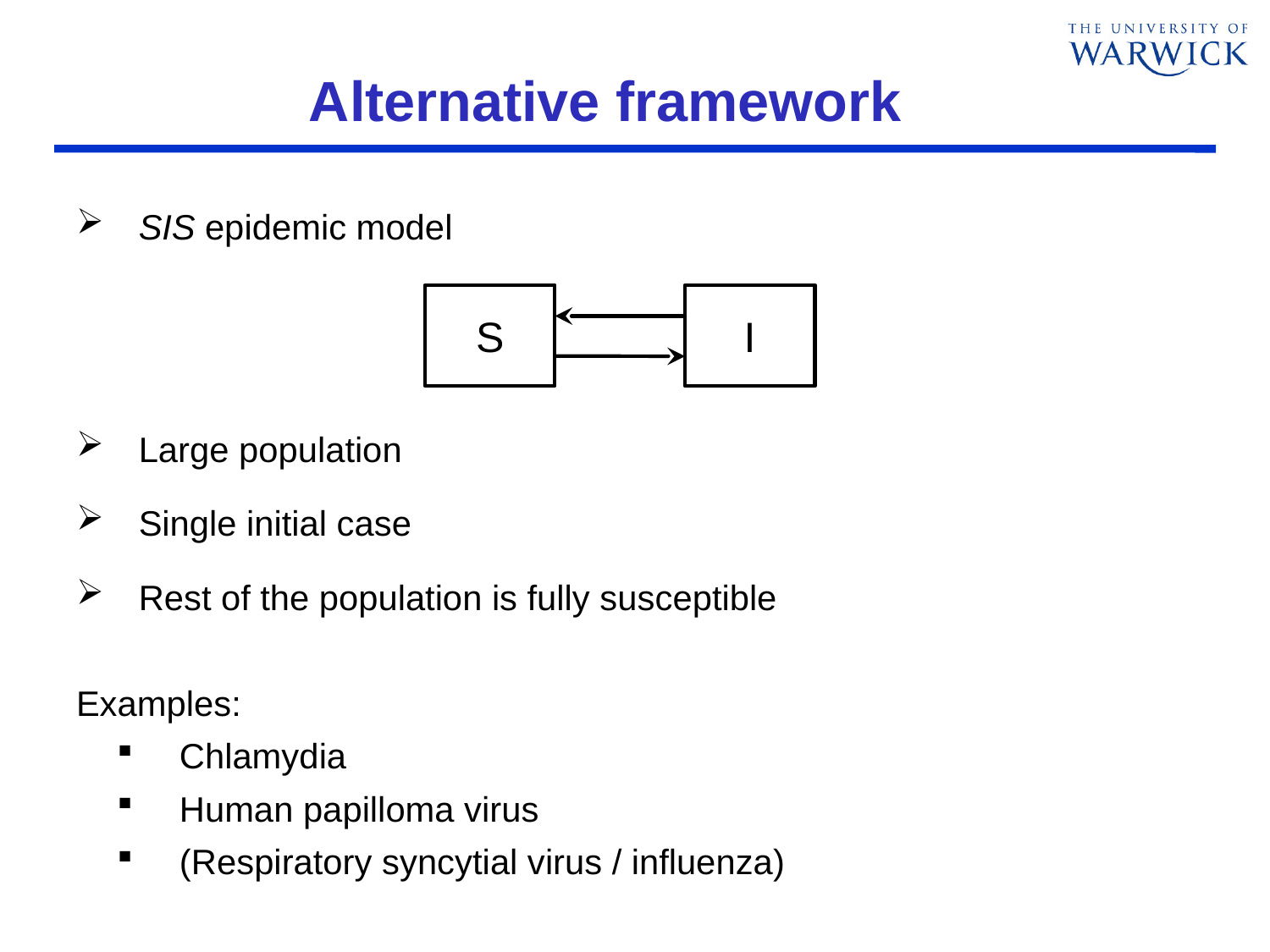

# Alternative framework
SIS epidemic model

Large population
Single initial case
Rest of the population is fully susceptible

Examples:
Chlamydia
Human papilloma virus
(Respiratory syncytial virus / influenza)

S
I